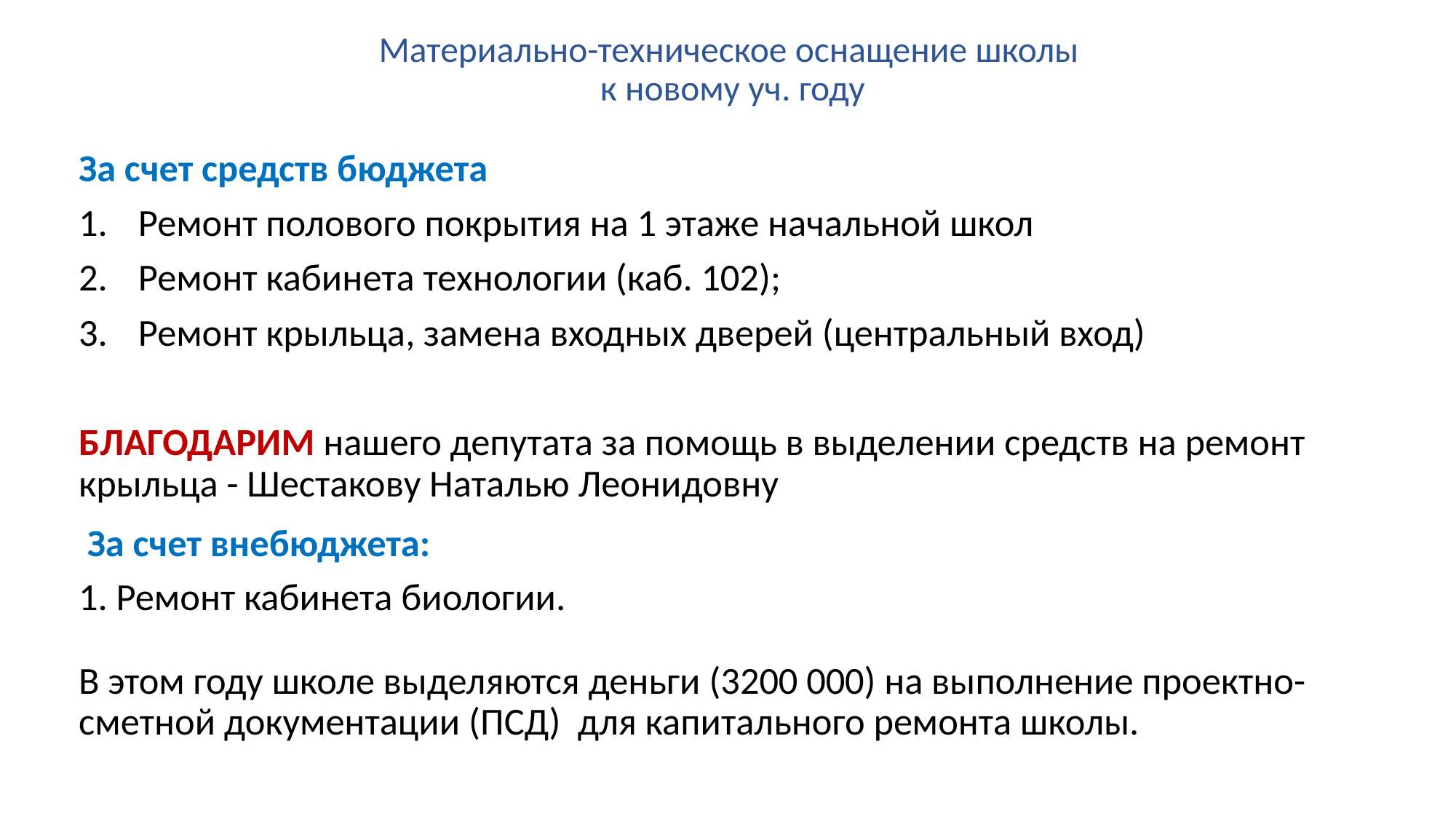

# Материально-техническое оснащение школы к новому уч. году
За счет средств бюджета
Ремонт полового покрытия на 1 этаже начальной школ
Ремонт кабинета технологии (каб. 102);
Ремонт крыльца, замена входных дверей (центральный вход)

БЛАГОДАРИМ нашего депутата за помощь в выделении средств на ремонт крыльца - Шестакову Наталью Леонидовну
 За счет внебюджета:
1. Ремонт кабинета биологии.

В этом году школе выделяются деньги (3200 000) на выполнение проектно-сметной документации (ПСД)  для капитального ремонта школы.